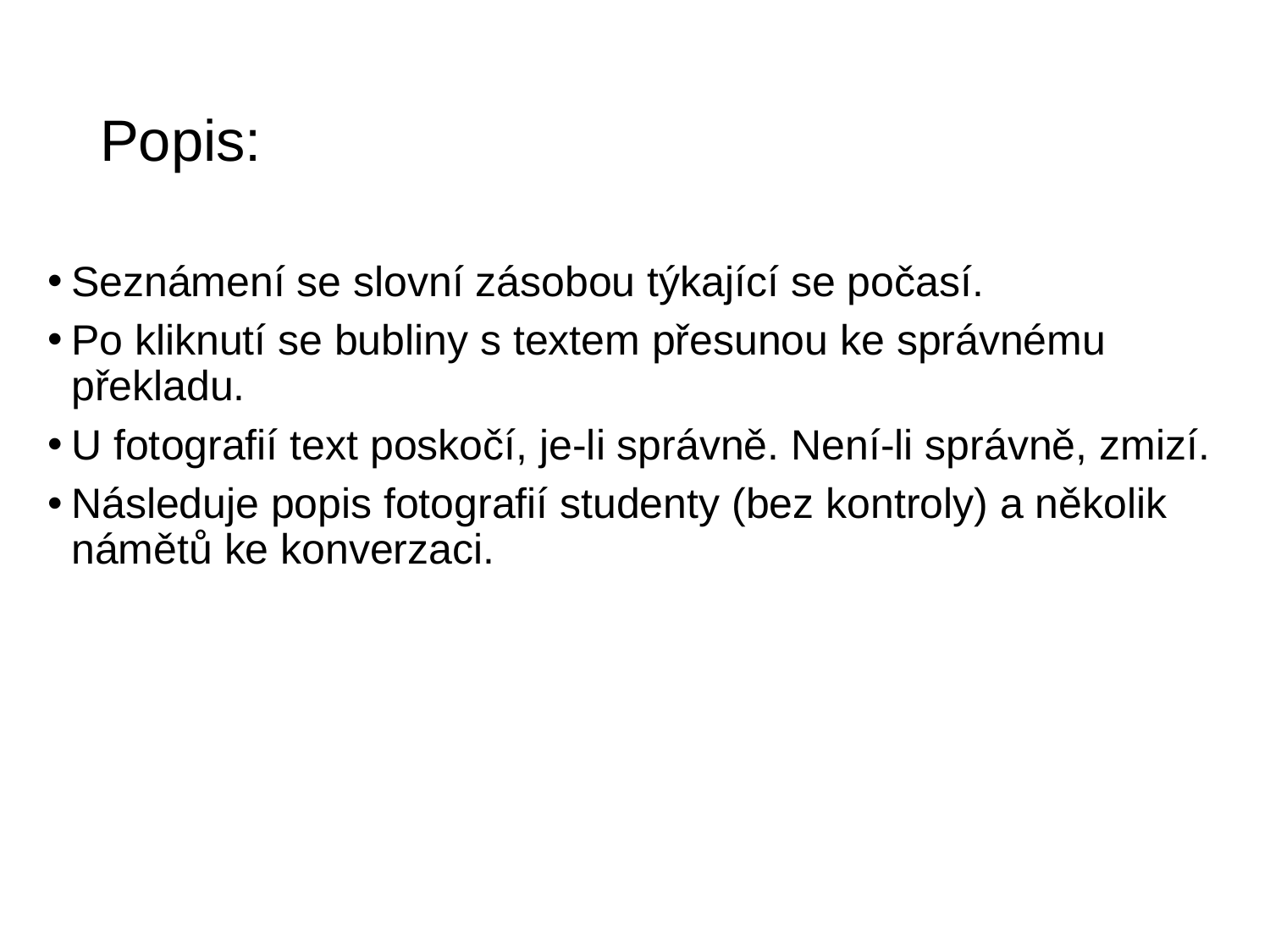

# Popis:
Seznámení se slovní zásobou týkající se počasí.
Po kliknutí se bubliny s textem přesunou ke správnému překladu.
U fotografií text poskočí, je-li správně. Není-li správně, zmizí.
Následuje popis fotografií studenty (bez kontroly) a několik námětů ke konverzaci.